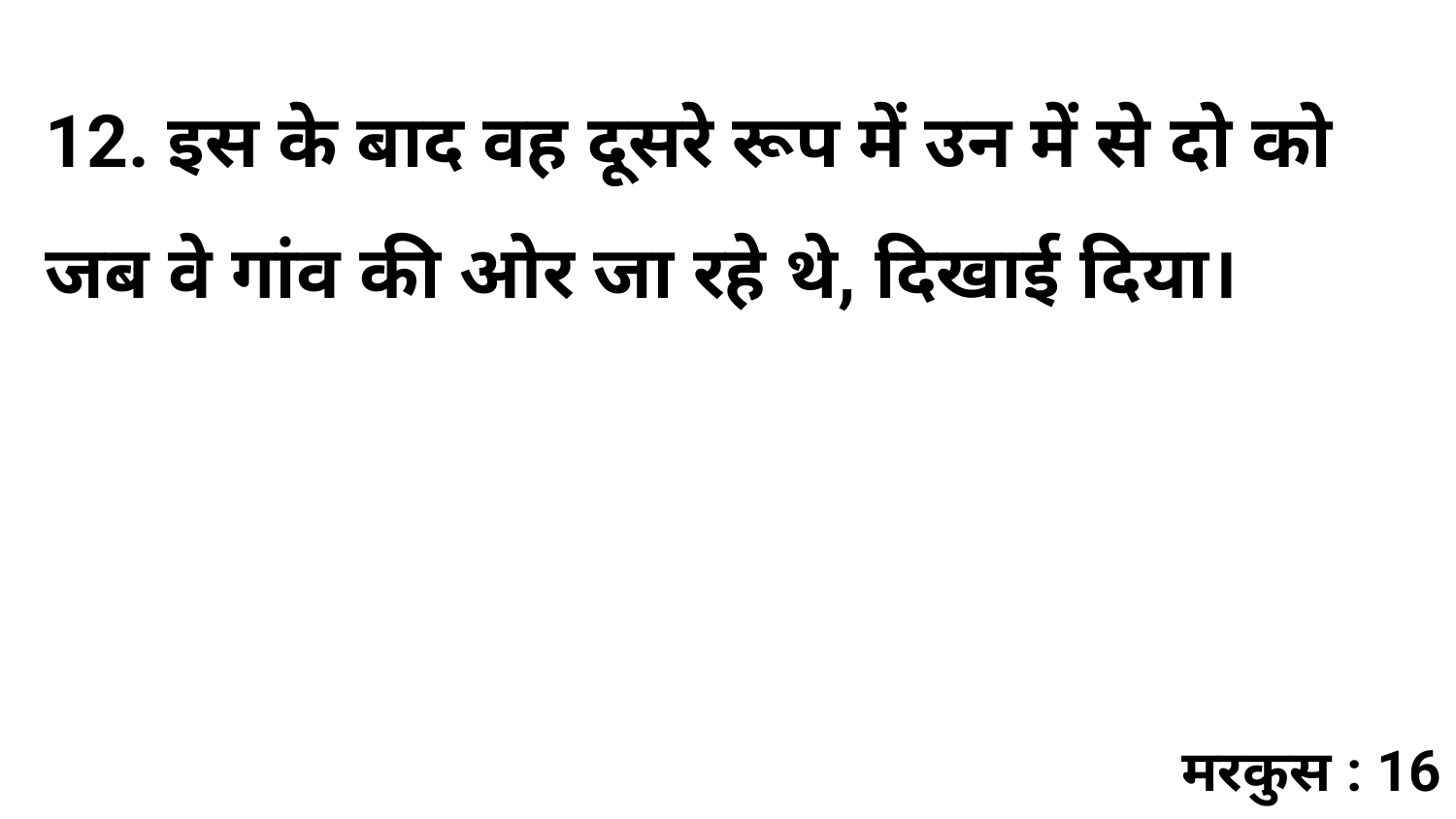

12. इस के बाद वह दूसरे रूप में उन में से दो को जब वे गांव की ओर जा रहे थे, दिखाई दिया।
मरकुस : 16